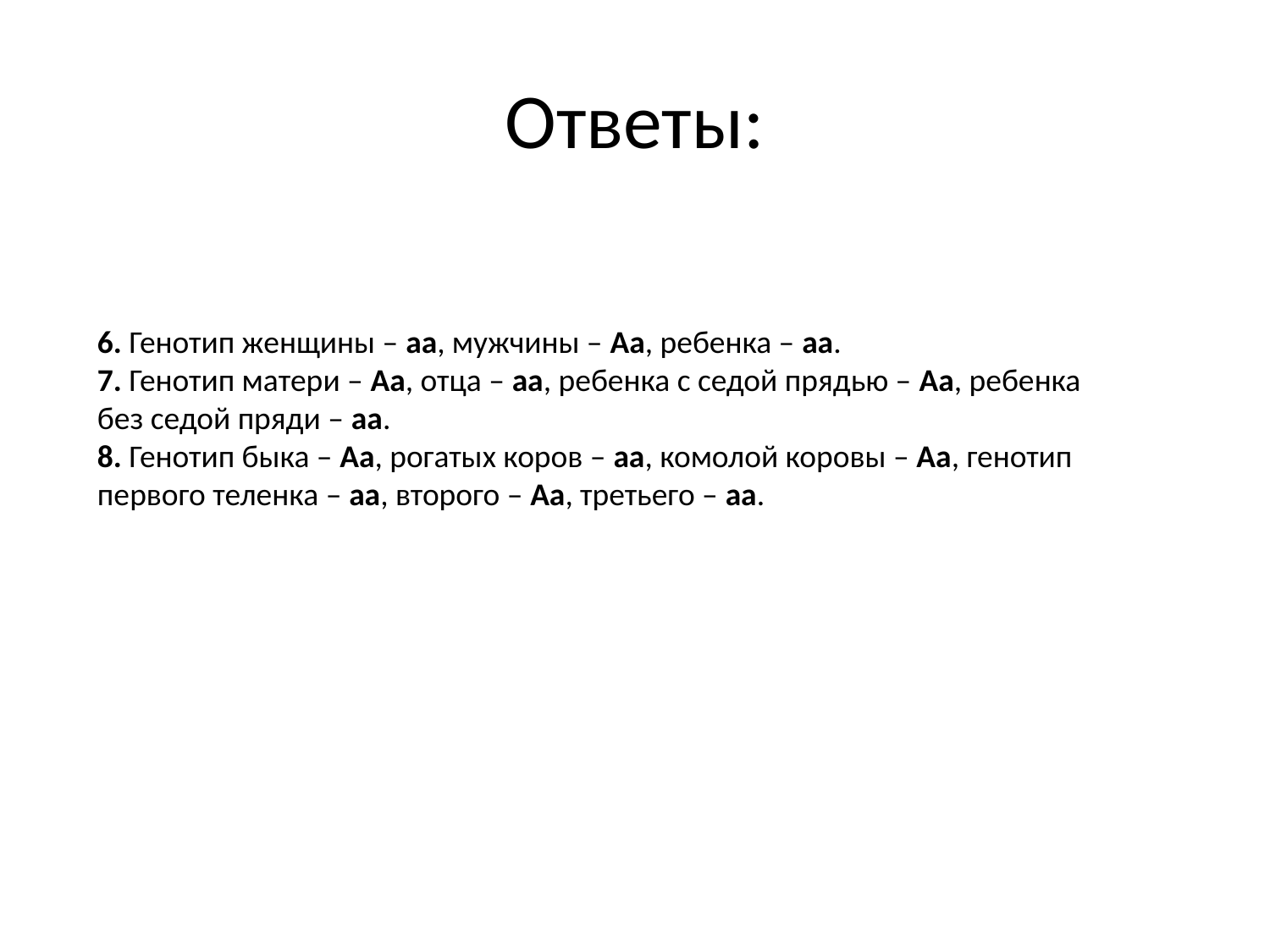

# Ответы:
6. Генотип женщины – аа, мужчины – Аа, ребенка – аа.
7. Генотип матери – Аа, отца – аа, ребенка с седой прядью – Аа, ребенка без седой пряди – аа.
8. Генотип быка – Аа, рогатых коров – аа, комолой коровы – Аа, генотип первого теленка – аа, второго – Аа, третьего – аа.